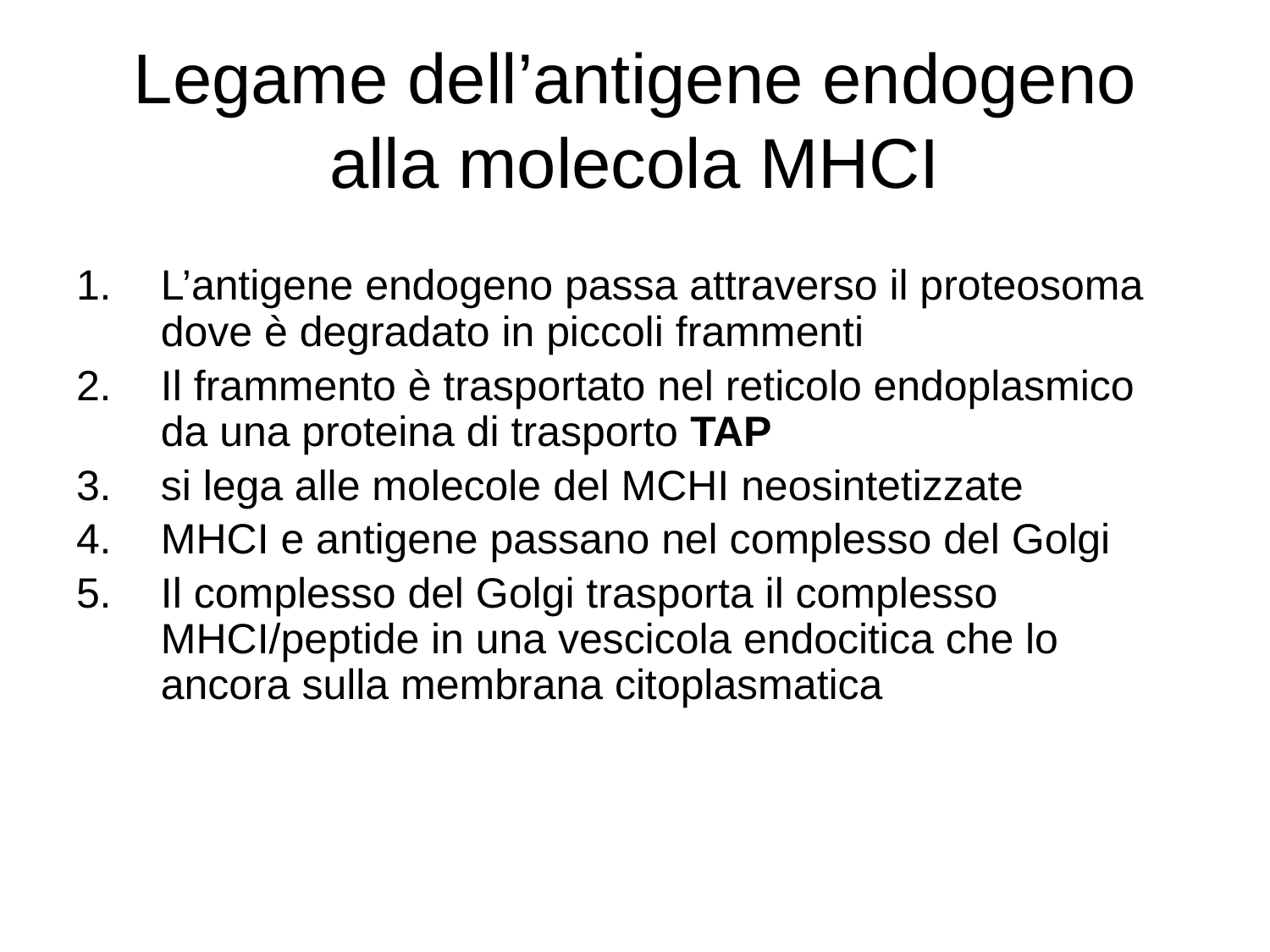

# Legame dell’antigene endogeno alla molecola MHCI
L’antigene endogeno passa attraverso il proteosoma dove è degradato in piccoli frammenti
Il frammento è trasportato nel reticolo endoplasmico da una proteina di trasporto TAP
si lega alle molecole del MCHI neosintetizzate
MHCI e antigene passano nel complesso del Golgi
Il complesso del Golgi trasporta il complesso MHCI/peptide in una vescicola endocitica che lo ancora sulla membrana citoplasmatica